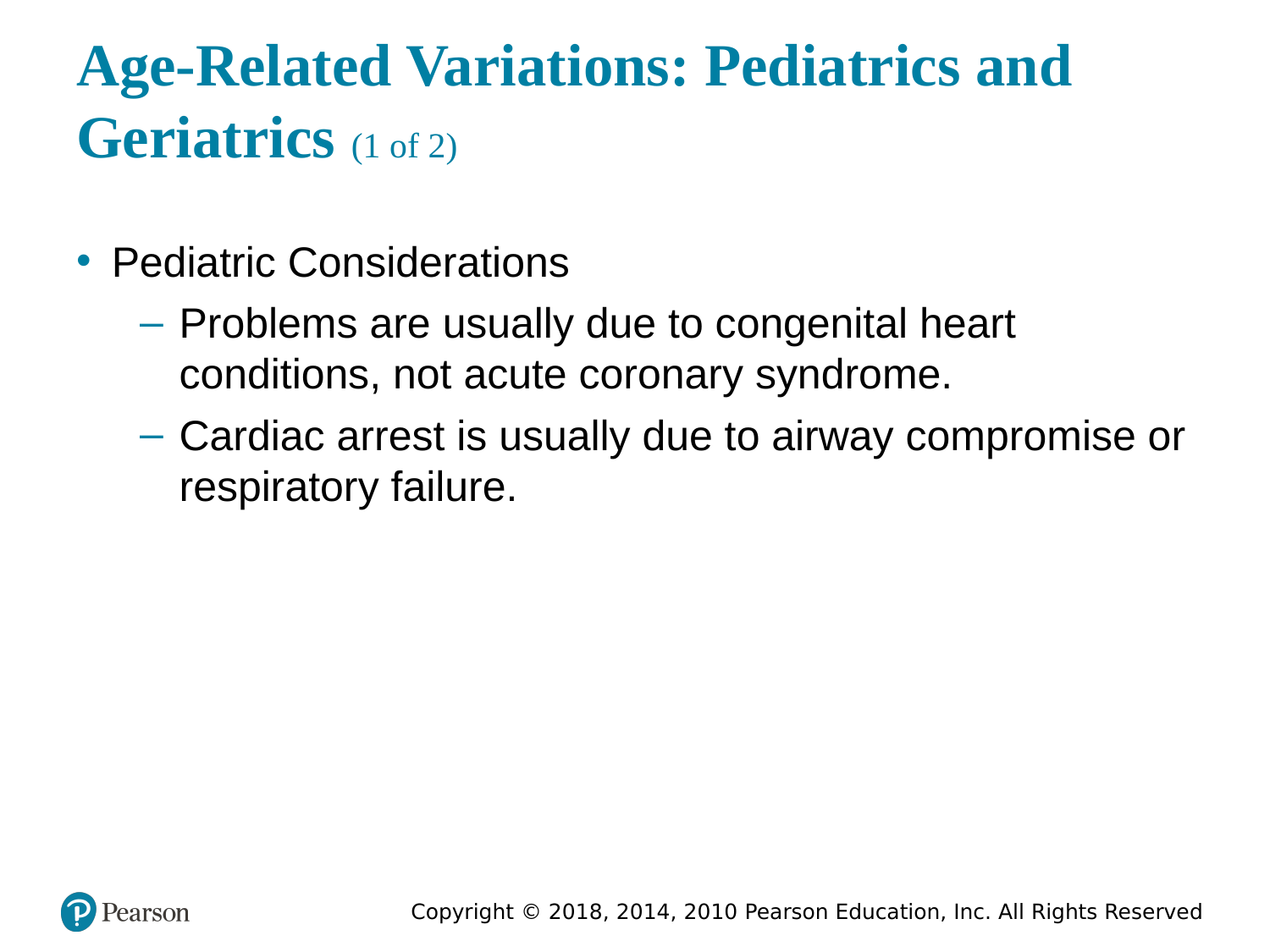

# Age-Related Variations: Pediatrics and Geriatrics (1 of 2)
Pediatric Considerations
Problems are usually due to congenital heart conditions, not acute coronary syndrome.
Cardiac arrest is usually due to airway compromise or respiratory failure.